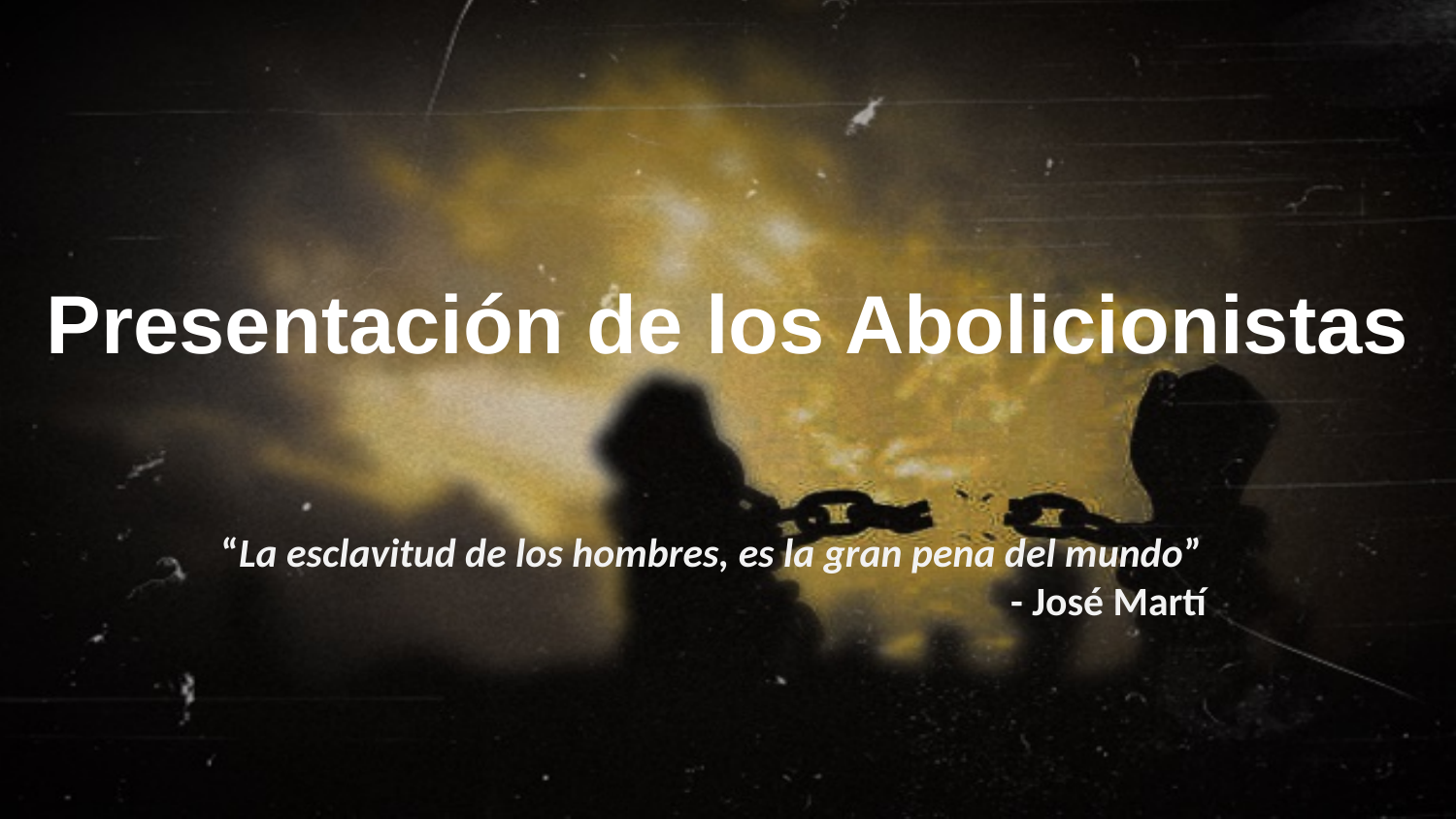

Presentación de los Abolicionistas
“La esclavitud de los hombres, es la gran pena del mundo”
				                      - José Martí